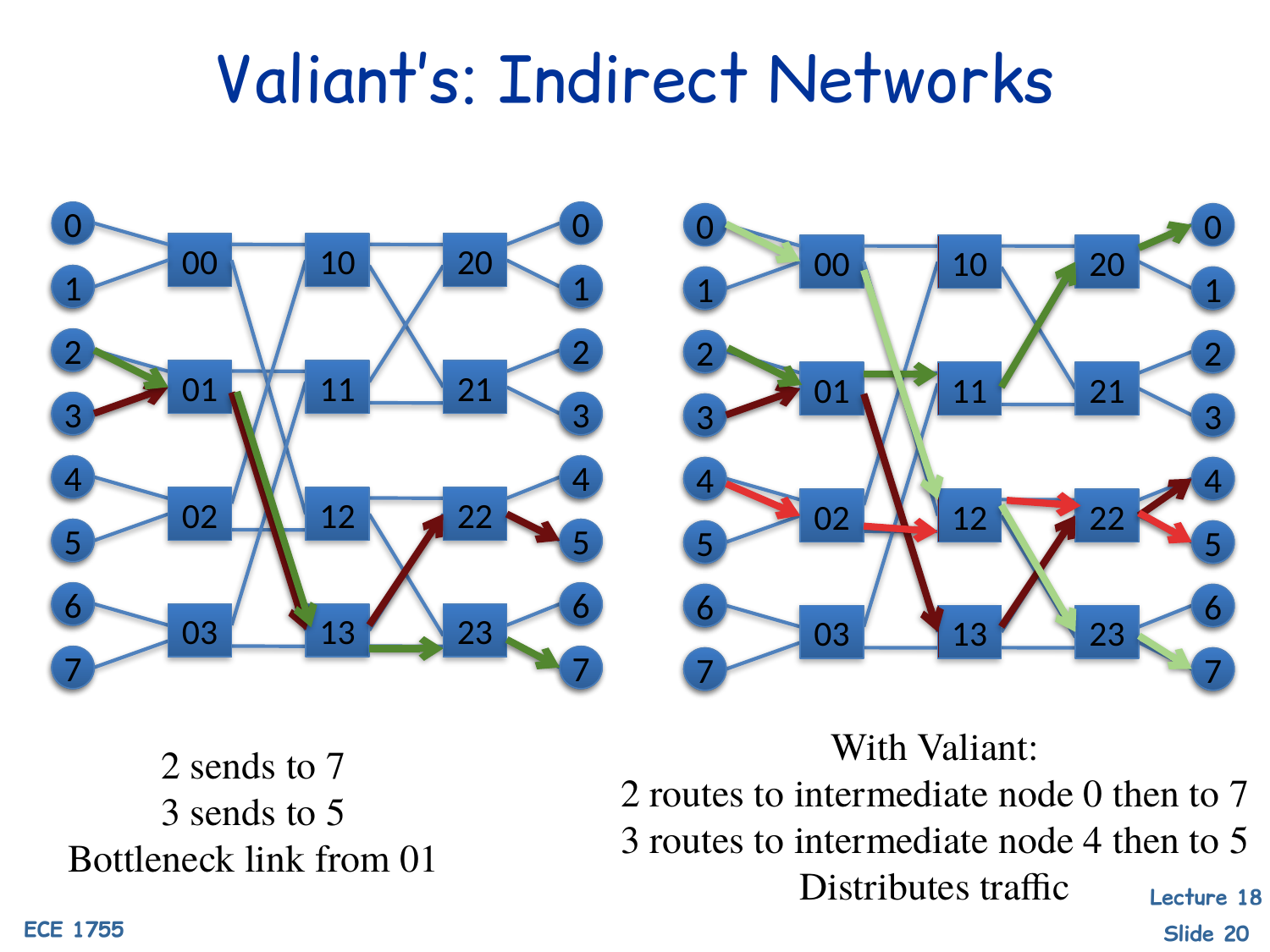

# Valiant’s: Indirect Networks
0
0
0
0
00
10
20
00
10
20

1

1

1

1

2

2

2

2
01
11
21
01
11
21

3

3

3

3

4

4

4

4
02
12
22
02
12
22

5

5

5

5

6

6

6

6
03
13
23
03
13
23

7

7

7

7
With Valiant:
2 routes to intermediate node 0 then to 7
3 routes to intermediate node 4 then to 5
Distributes traffic
2 sends to 7
3 sends to 5
Bottleneck link from 01